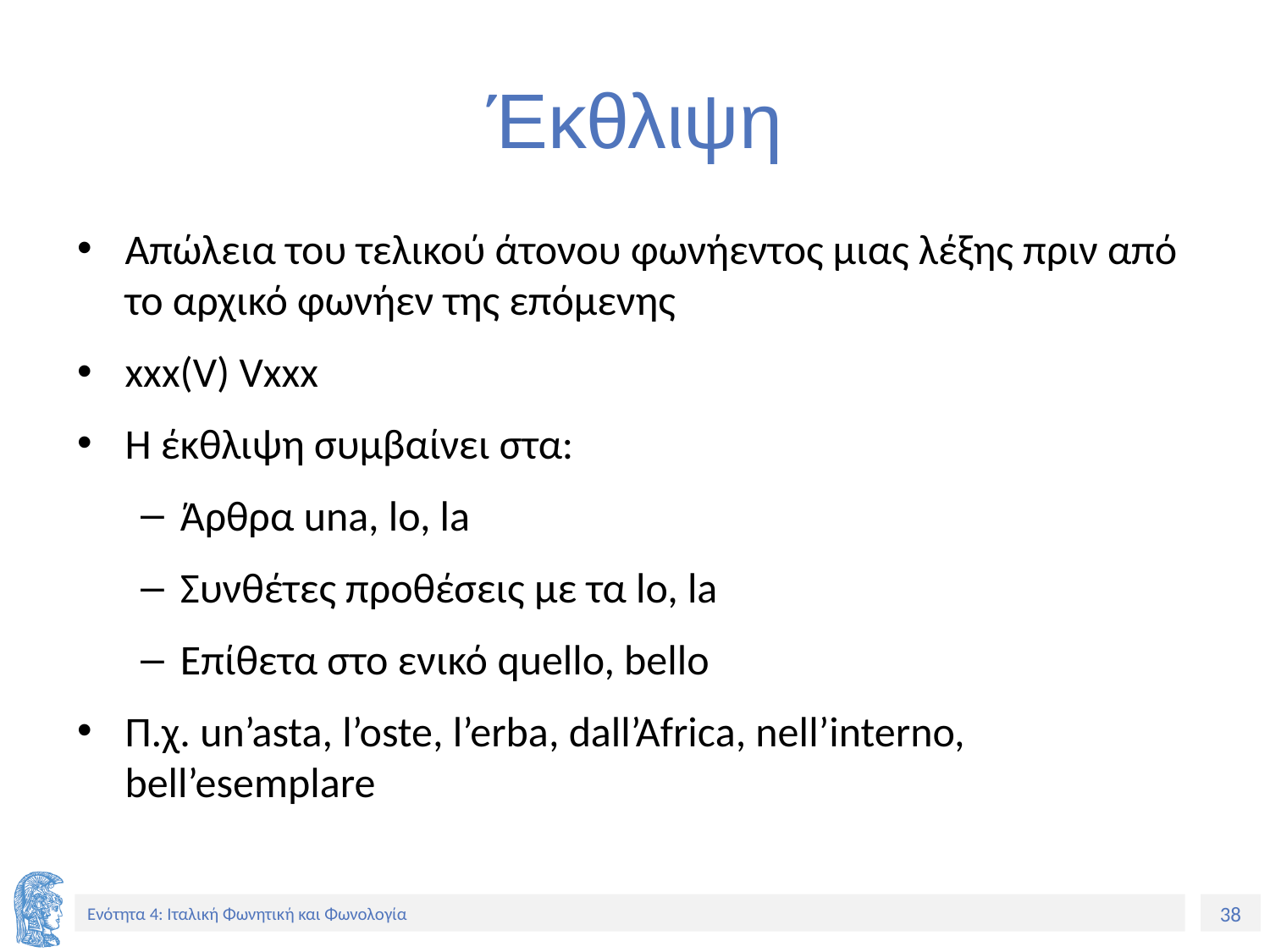

# Έκθλιψη
Απώλεια του τελικού άτονου φωνήεντος μιας λέξης πριν από το αρχικό φωνήεν της επόμενης
xxx(V) Vxxx
Η έκθλιψη συμβαίνει στα:
Άρθρα una, lo, la
Συνθέτες προθέσεις με τα lo, la
Επίθετα στο ενικό quello, bello
Π.χ. un’asta, l’oste, l’erba, dall’Africa, nell’interno, bell’esemplare